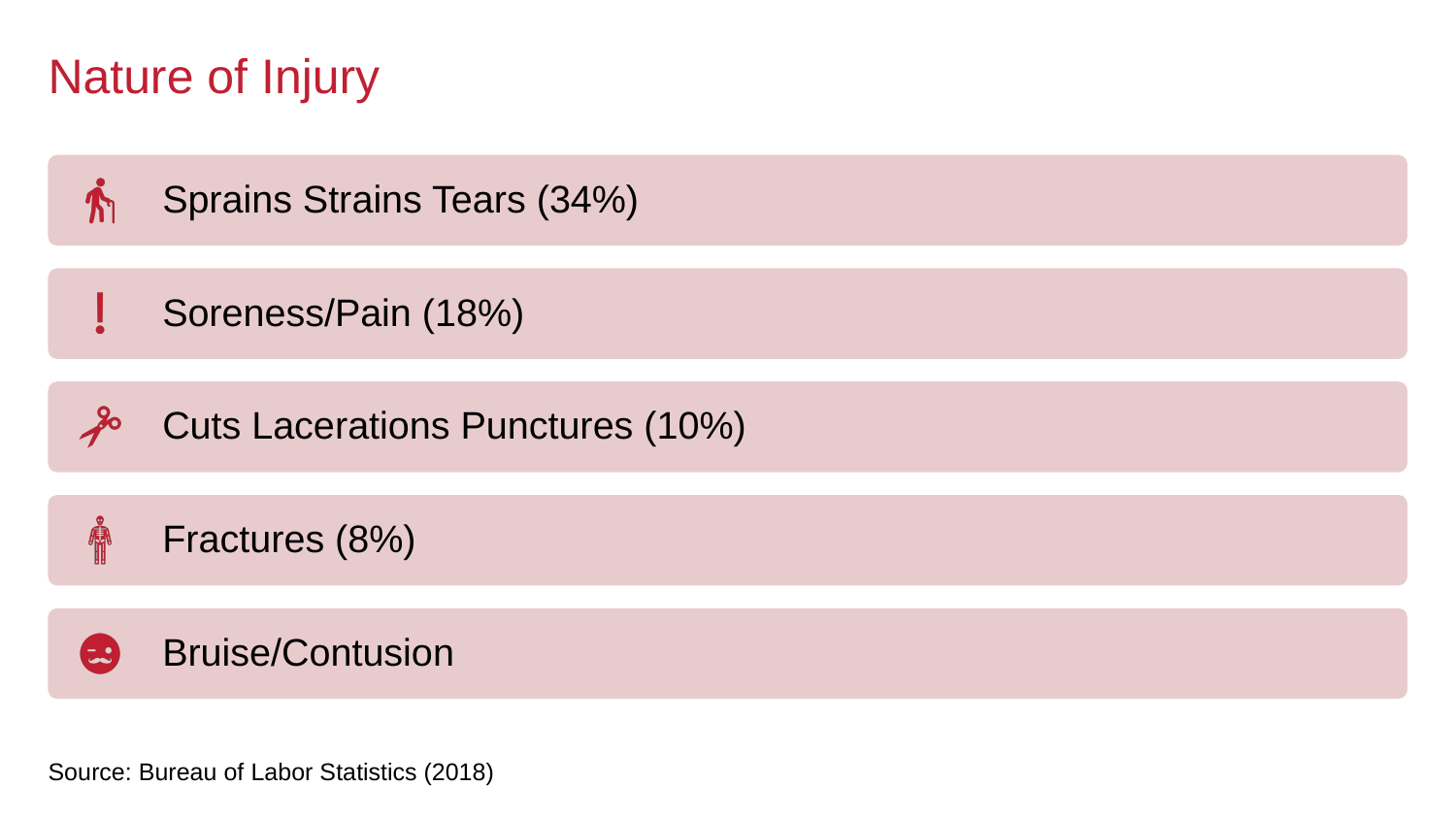

# Nature of Injury
Sprains Strains Tears (34%)
Soreness/Pain (18%)
Cuts Lacerations Punctures (10%)
Fractures (8%)
Bruise/Contusion
Source: Bureau of Labor Statistics (2018)